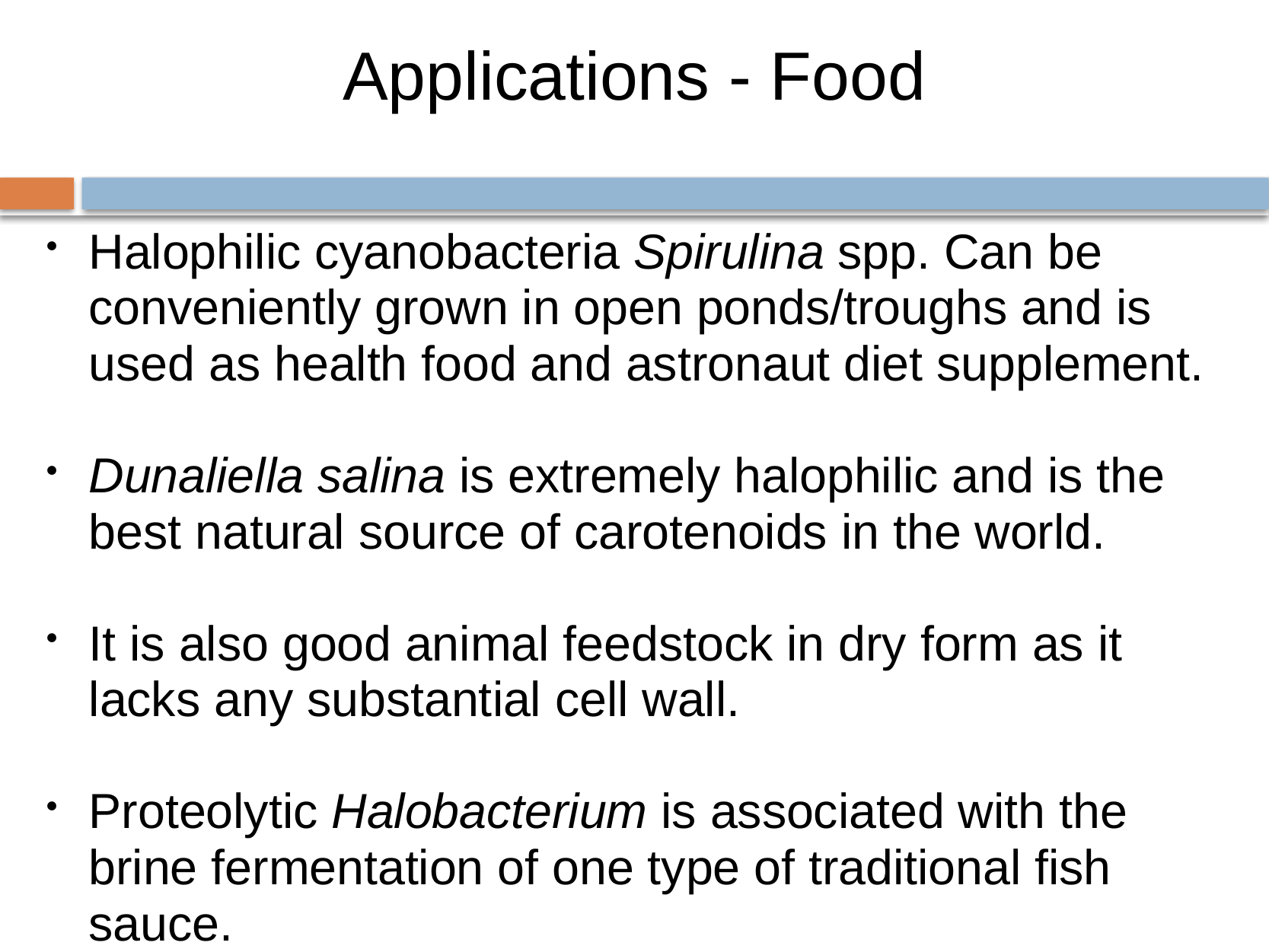

# Applications - Food
Halophilic cyanobacteria Spirulina spp. Can be conveniently grown in open ponds/troughs and is used as health food and astronaut diet supplement.

Dunaliella salina is extremely halophilic and is the best natural source of carotenoids in the world.

It is also good animal feedstock in dry form as it lacks any substantial cell wall.

Proteolytic Halobacterium is associated with the brine fermentation of one type of traditional fish sauce.